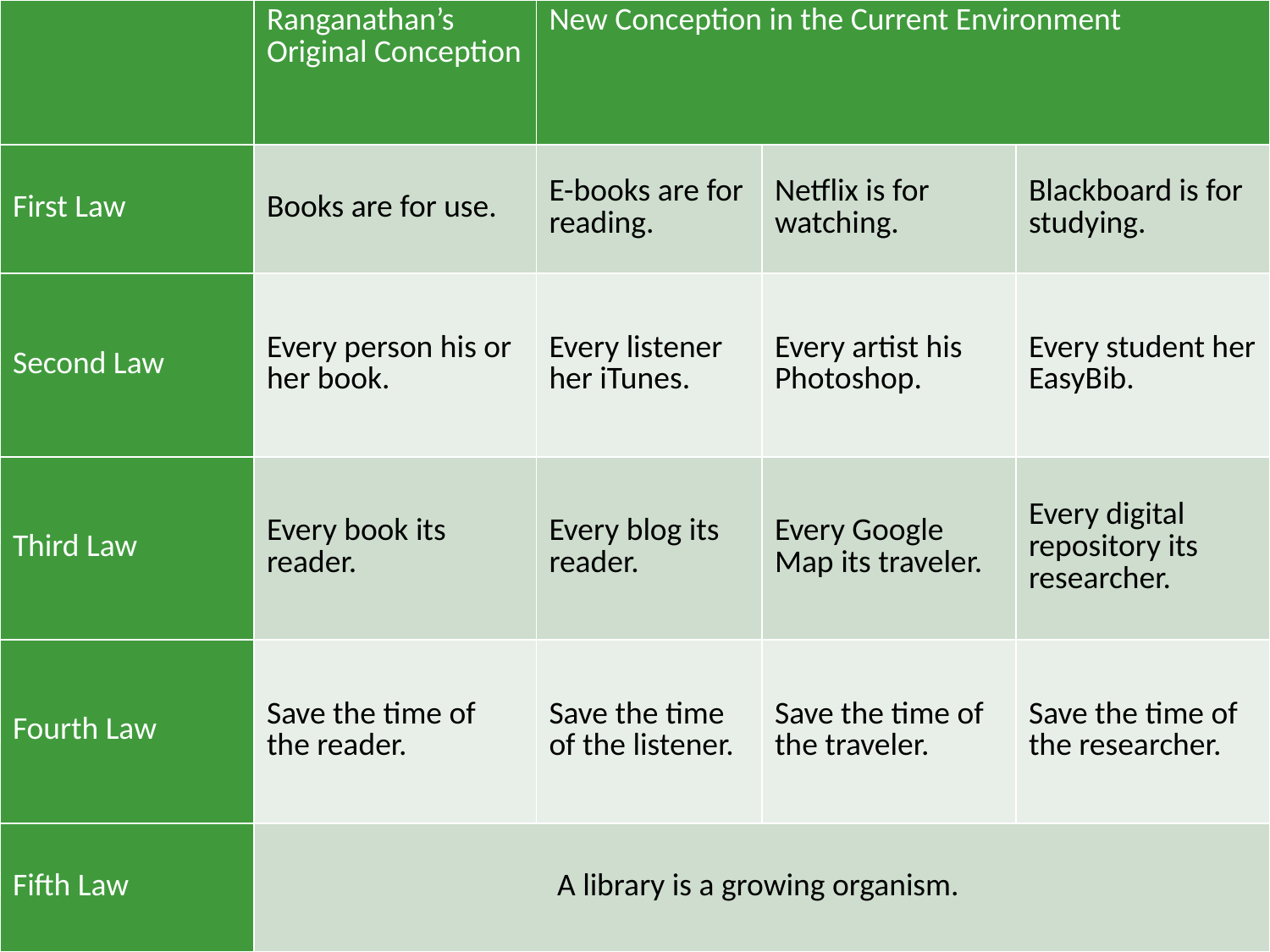

|  | Ranganathan’s Original Conception | New Conception in the Current Environment |  |  |
| --- | --- | --- | --- | --- |
| First Law | Books are for use. | E-books are for reading. | Netflix is for watching. | Blackboard is for studying. |
| Second Law | Every person his or her book. | Every listener her iTunes. | Every artist his Photoshop. | Every student her EasyBib. |
| Third Law | Every book its reader. | Every blog its reader. | Every Google Map its traveler. | Every digital repository its researcher. |
| Fourth Law | Save the time of the reader. | Save the time of the listener. | Save the time of the traveler. | Save the time of the researcher. |
| Fifth Law | A library is a growing organism. |  |  |  |